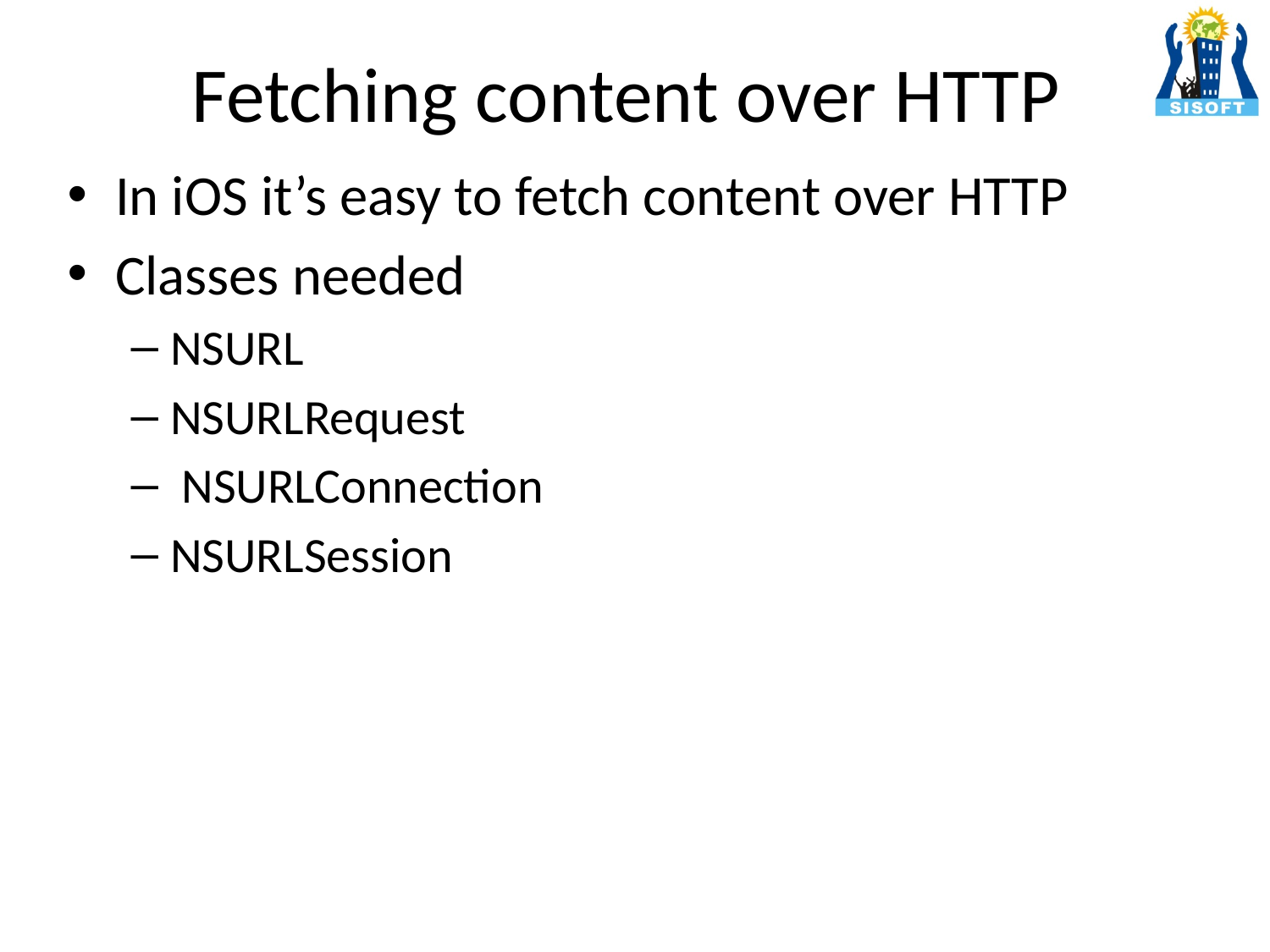

# Fetching content over HTTP
In iOS it’s easy to fetch content over HTTP
Classes needed
NSURL
NSURLRequest
 NSURLConnection
NSURLSession